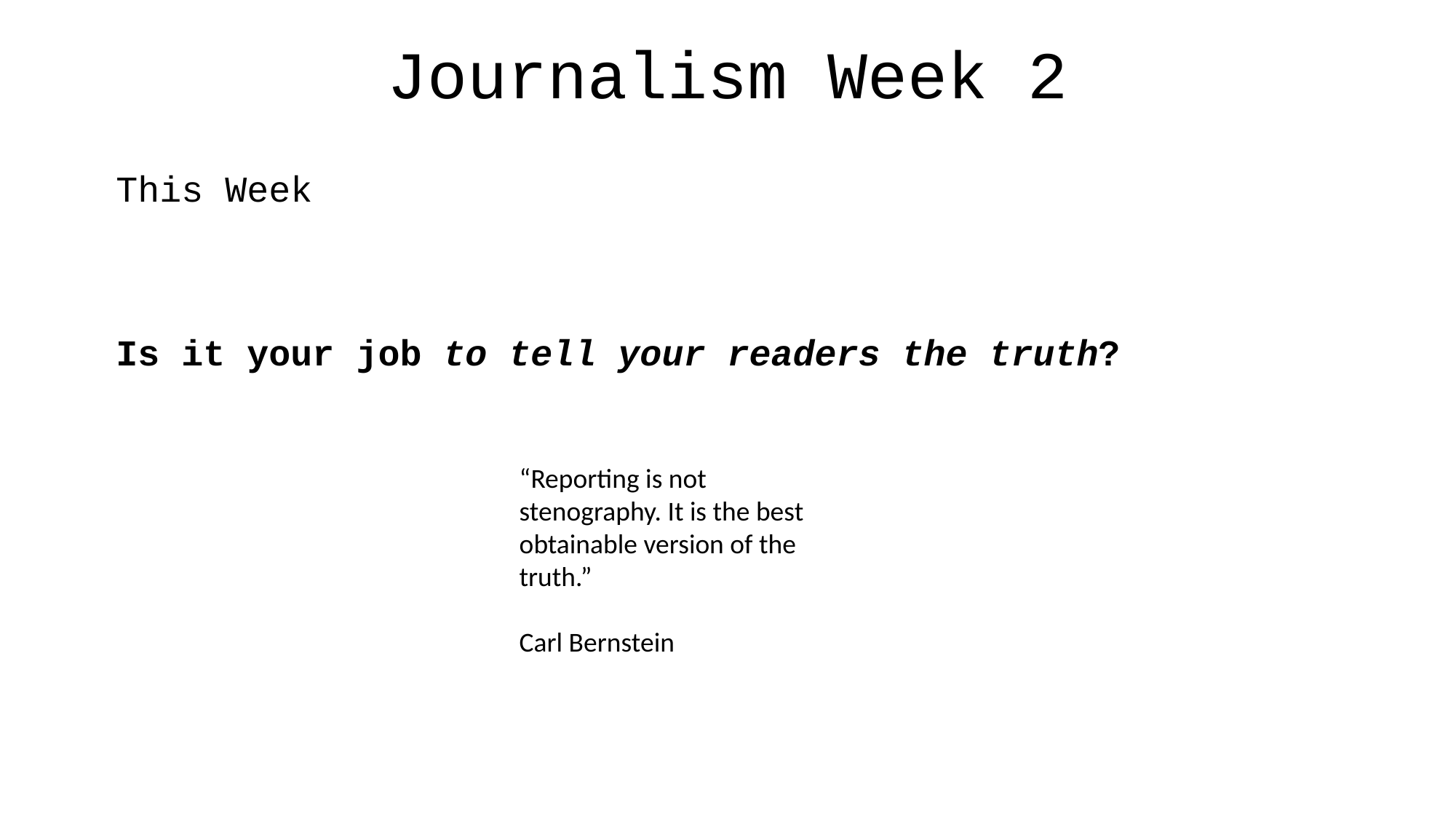

Journalism Week 2
This Week

Is it your job to tell your readers the truth?

“Reporting is not stenography. It is the best obtainable version of the truth.”

Carl Bernstein